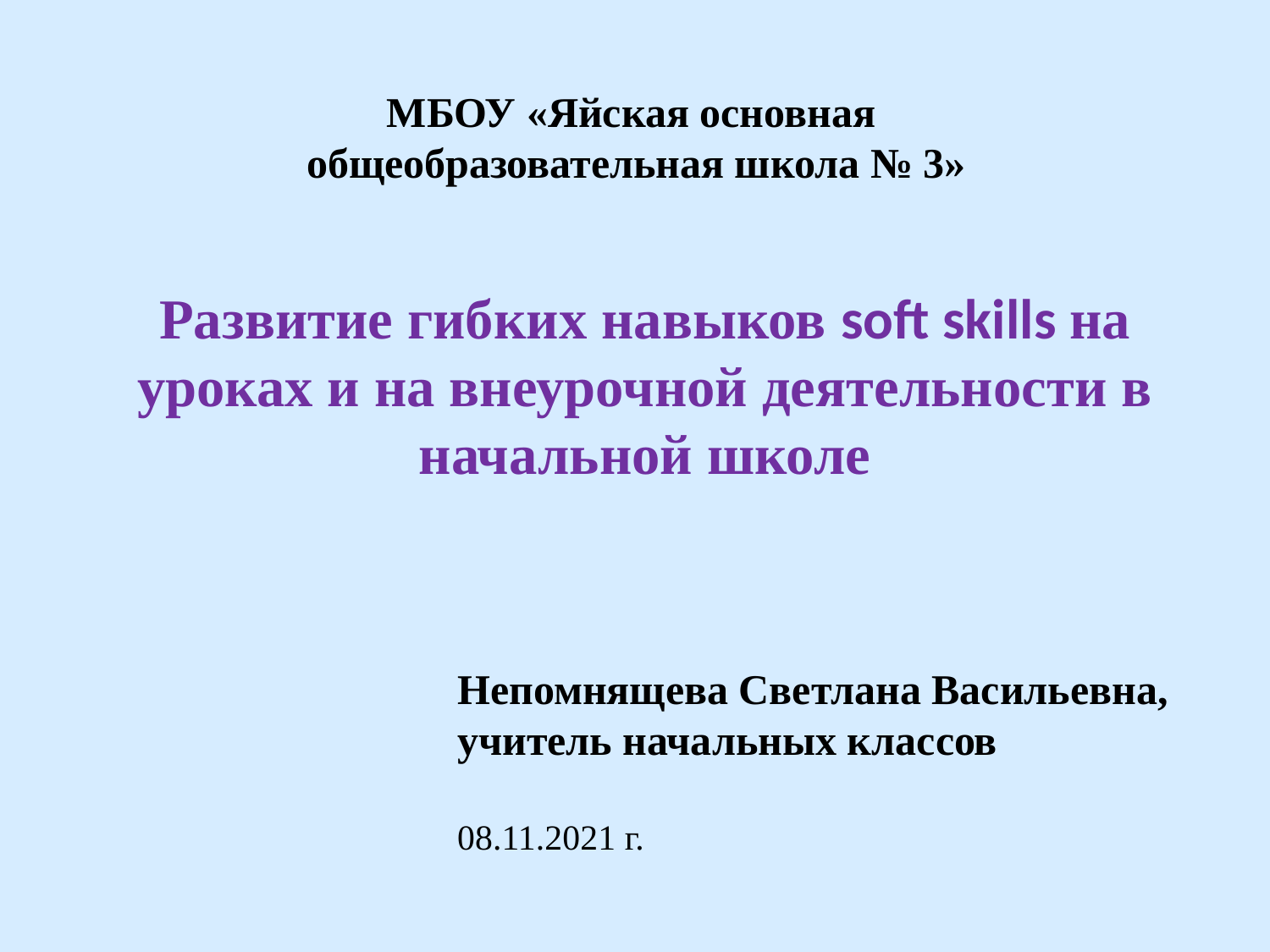

# МБОУ «Яйская основная общеобразовательная школа № 3»
Развитие гибких навыков soft skills на уроках и на внеурочной деятельности в начальной школе
Непомнящева Светлана Васильевна,
учитель начальных классов

08.11.2021 г.